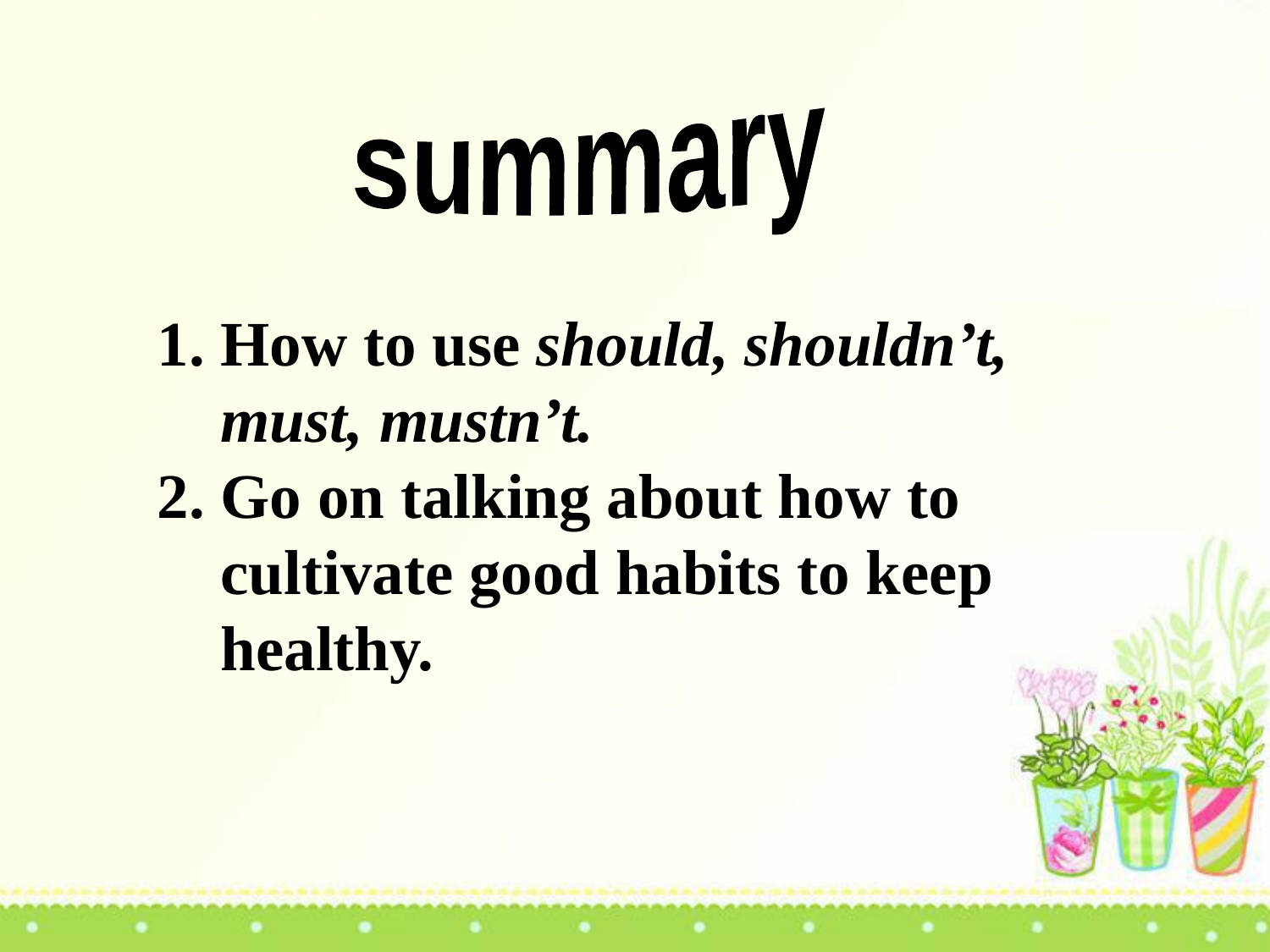

summary
How to use should, shouldn’t, must, mustn’t.
2. Go on talking about how to cultivate good habits to keep healthy.